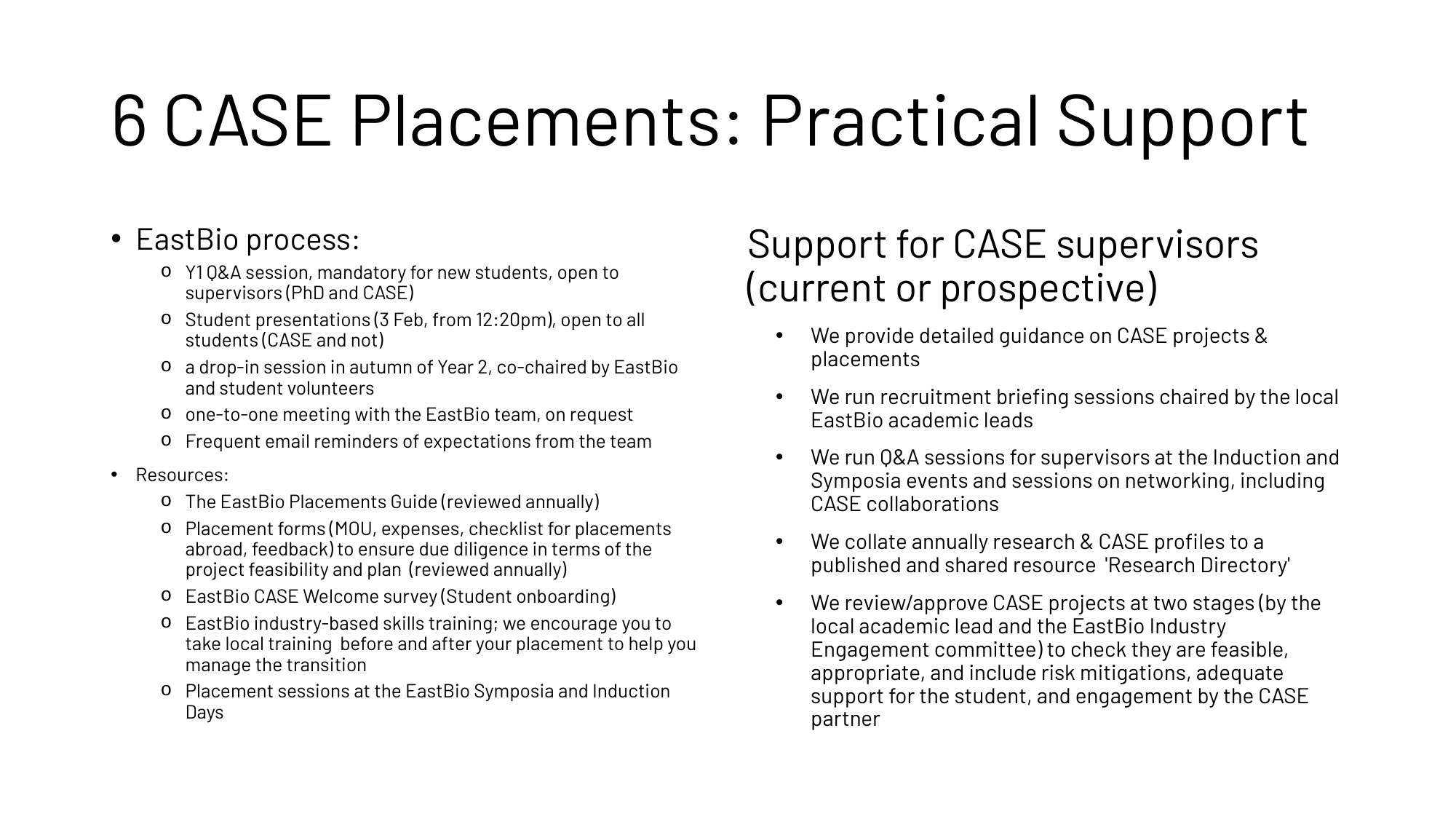

# 6 CASE Placements: Practical Support
EastBio process:
Y1 Q&A session, mandatory for new students, open to supervisors (PhD and CASE)
Student presentations (3 Feb, from 12:20pm), open to all students (CASE and not)
a drop-in session in autumn of Year 2, co-chaired by EastBio and student volunteers
one-to-one meeting with the EastBio team, on request
Frequent email reminders of expectations from the team
Resources:
The EastBio Placements Guide (reviewed annually)
Placement forms (MOU, expenses, checklist for placements abroad, feedback) to ensure due diligence in terms of the project feasibility and plan  (reviewed annually)
EastBio CASE Welcome survey (Student onboarding)
EastBio industry-based skills training; we encourage you to take local training  before and after your placement to help you manage the transition
Placement sessions at the EastBio Symposia and Induction Days

Support for CASE supervisors (current or prospective)
We provide detailed guidance on CASE projects & placements
We run recruitment briefing sessions chaired by the local EastBio academic leads
We run Q&A sessions for supervisors at the Induction and Symposia events and sessions on networking, including CASE collaborations
We collate annually research & CASE profiles to a published and shared resource  'Research Directory'
We review/approve CASE projects at two stages (by the local academic lead and the EastBio Industry Engagement committee) to check they are feasible, appropriate, and include risk mitigations, adequate support for the student, and engagement by the CASE partner